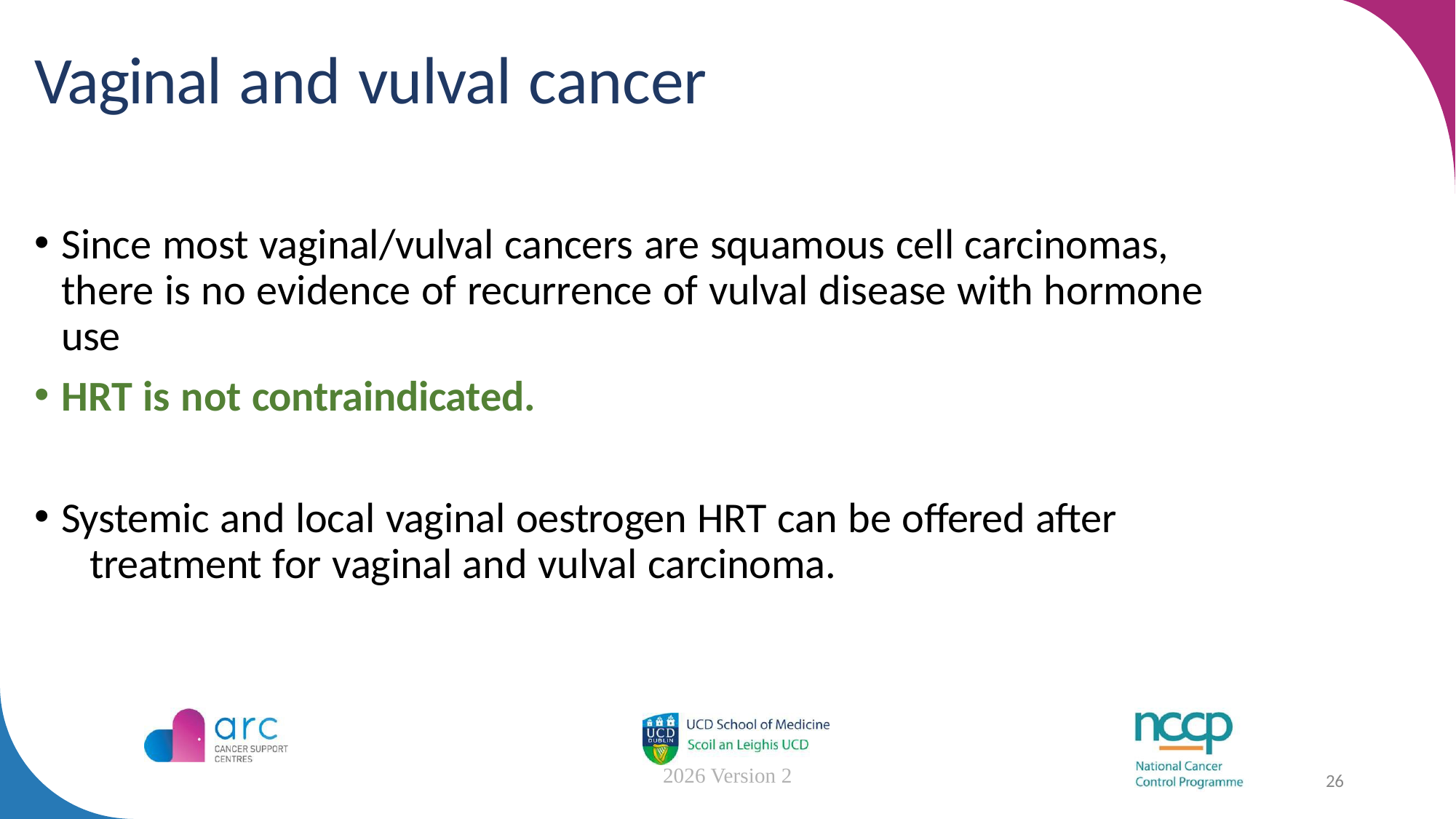

# Vaginal and vulval cancer
Since most vaginal/vulval cancers are squamous cell carcinomas, 	there is no evidence of recurrence of vulval disease with hormone use
HRT is not contraindicated.

Systemic and local vaginal oestrogen HRT can be offered after 	treatment for vaginal and vulval carcinoma.
2026 Version 2
26